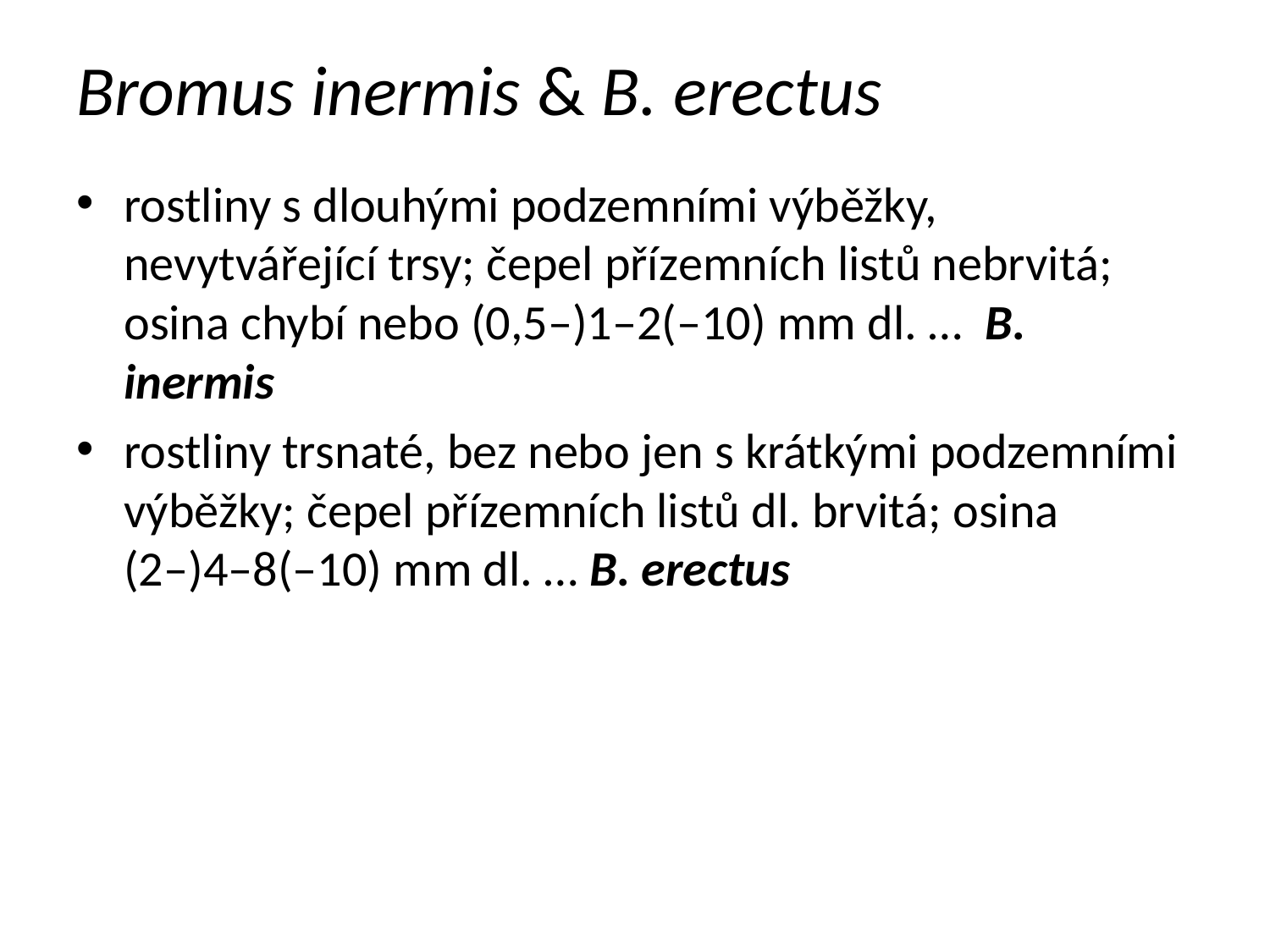

# Bromus inermis & B. erectus
rostliny s dlouhými podzemními výběžky, nevytvářející trsy; čepel přízemních listů nebrvitá; osina chybí nebo (0,5–)1–2(–10) mm dl. …  B. inermis
rostliny trsnaté, bez nebo jen s krátkými podzemními výběžky; čepel přízemních listů dl. brvitá; osina (2–)4–8(–10) mm dl. … B. erectus